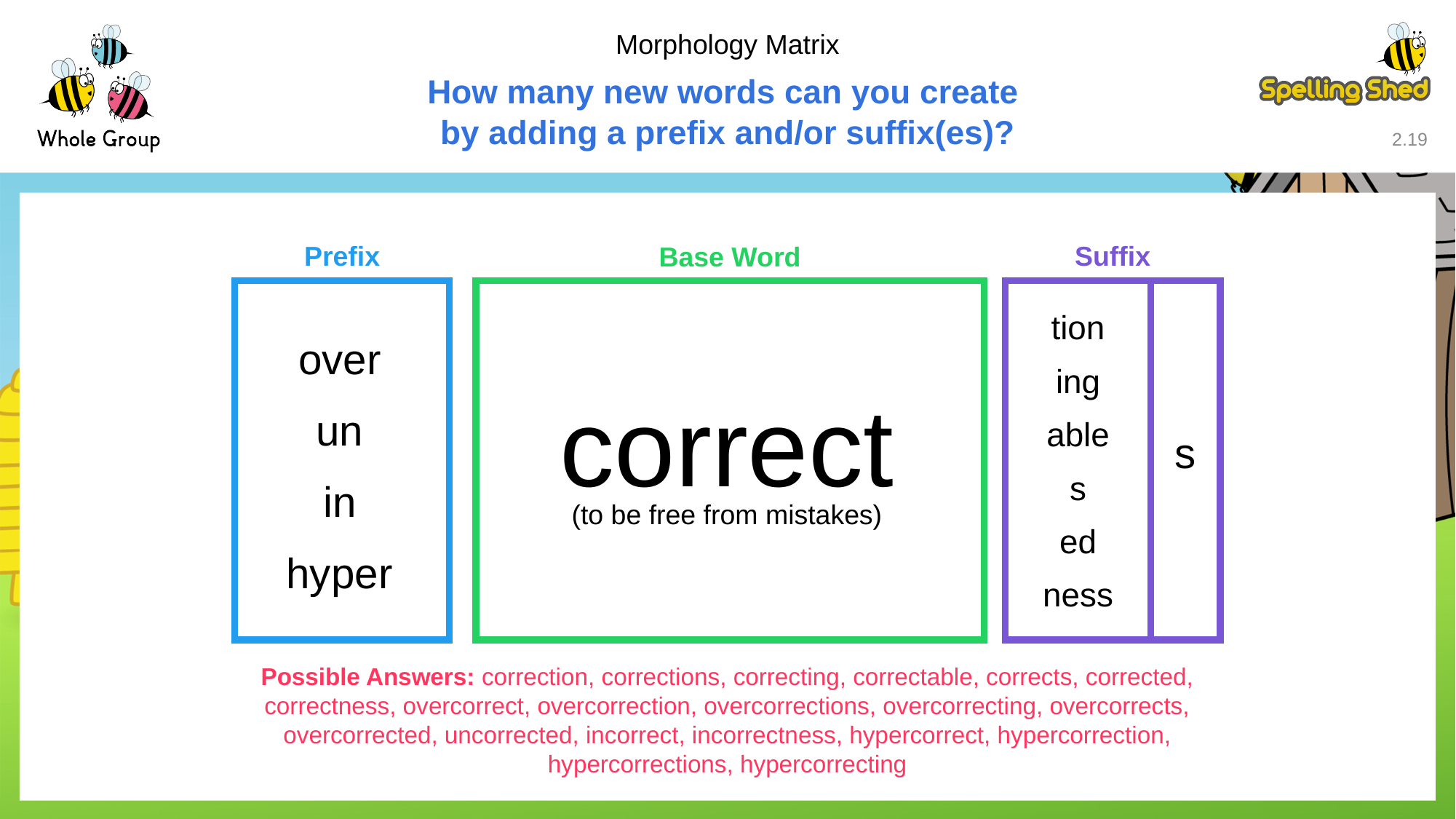

Morphology Matrix

How many new words can you create
by adding a prefix and/or suffix(es)?
2.19
Prefix
Suffix
Base Word

tion
over
ing
correct
un
able
s
s
in
(to be free from mistakes)
ed
hyper
ness
Possible Answers: correction, corrections, correcting, correctable, corrects, corrected, correctness, overcorrect, overcorrection, overcorrections, overcorrecting, overcorrects, overcorrected, uncorrected, incorrect, incorrectness, hypercorrect, hypercorrection, hypercorrections, hypercorrecting